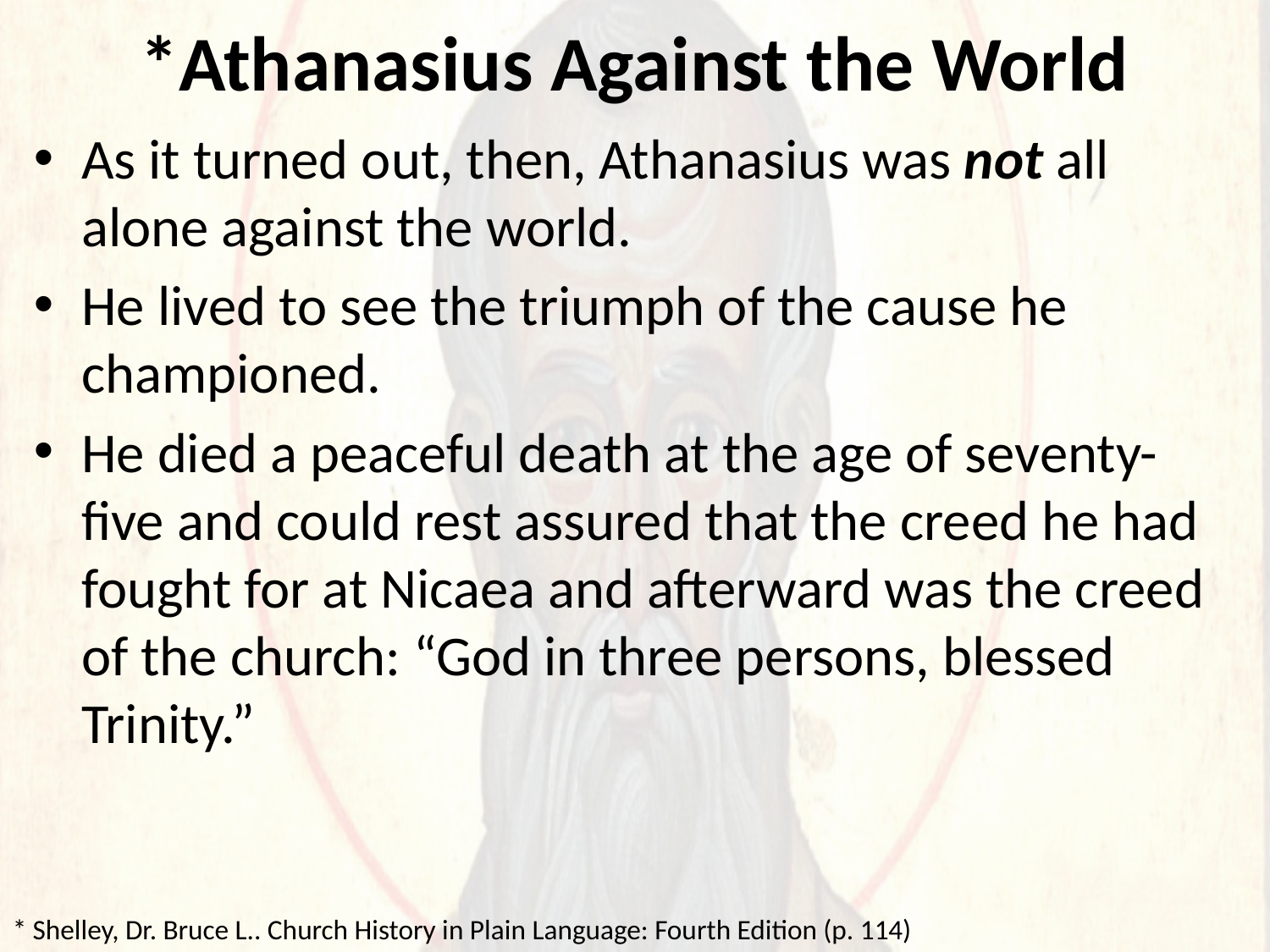

# *Athanasius Against the World
As it turned out, then, Athanasius was not all alone against the world.
He lived to see the triumph of the cause he championed.
He died a peaceful death at the age of seventy-five and could rest assured that the creed he had fought for at Nicaea and afterward was the creed of the church: “God in three persons, blessed Trinity.”
* Shelley, Dr. Bruce L.. Church History in Plain Language: Fourth Edition (p. 114)